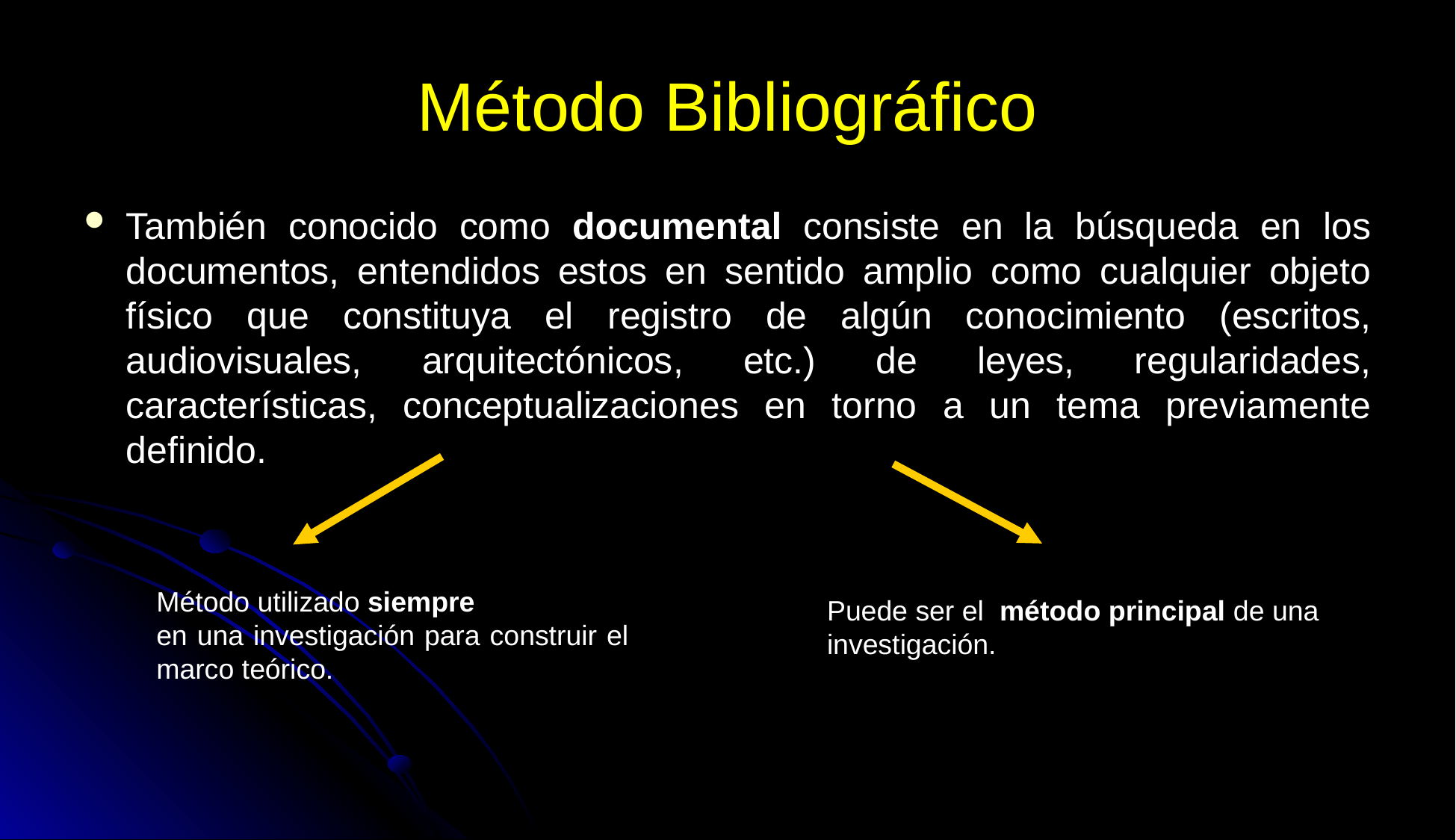

# Método Bibliográfico
También conocido como documental consiste en la búsqueda en los documentos, entendidos estos en sentido amplio como cualquier objeto físico que constituya el registro de algún conocimiento (escritos, audiovisuales, arquitectónicos, etc.) de leyes, regularidades, características, conceptualizaciones en torno a un tema previamente definido.

Método utilizado siempre
en una investigación para construir el marco teórico.
Puede ser el  método principal de una investigación.